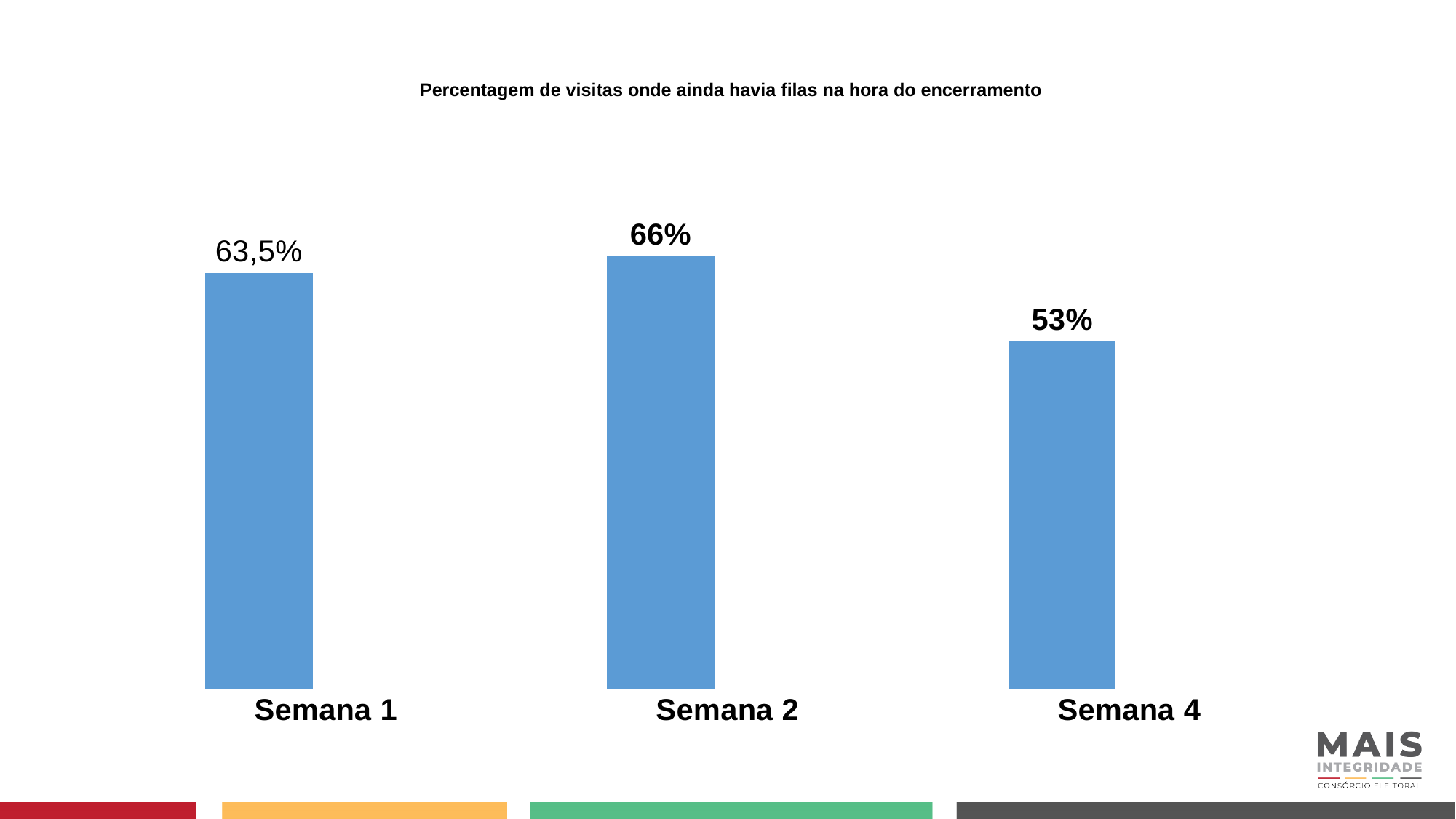

# Percentagem de visitas onde ainda havia filas na hora do encerramento

### Chart

| Category | percentagem |  |
|---|---|---|
| Semana 1 | 0.6350000000000006 | None |
| Semana 2 | 0.6600000000000008 | None |
| Semana 4 | 0.53 | None |